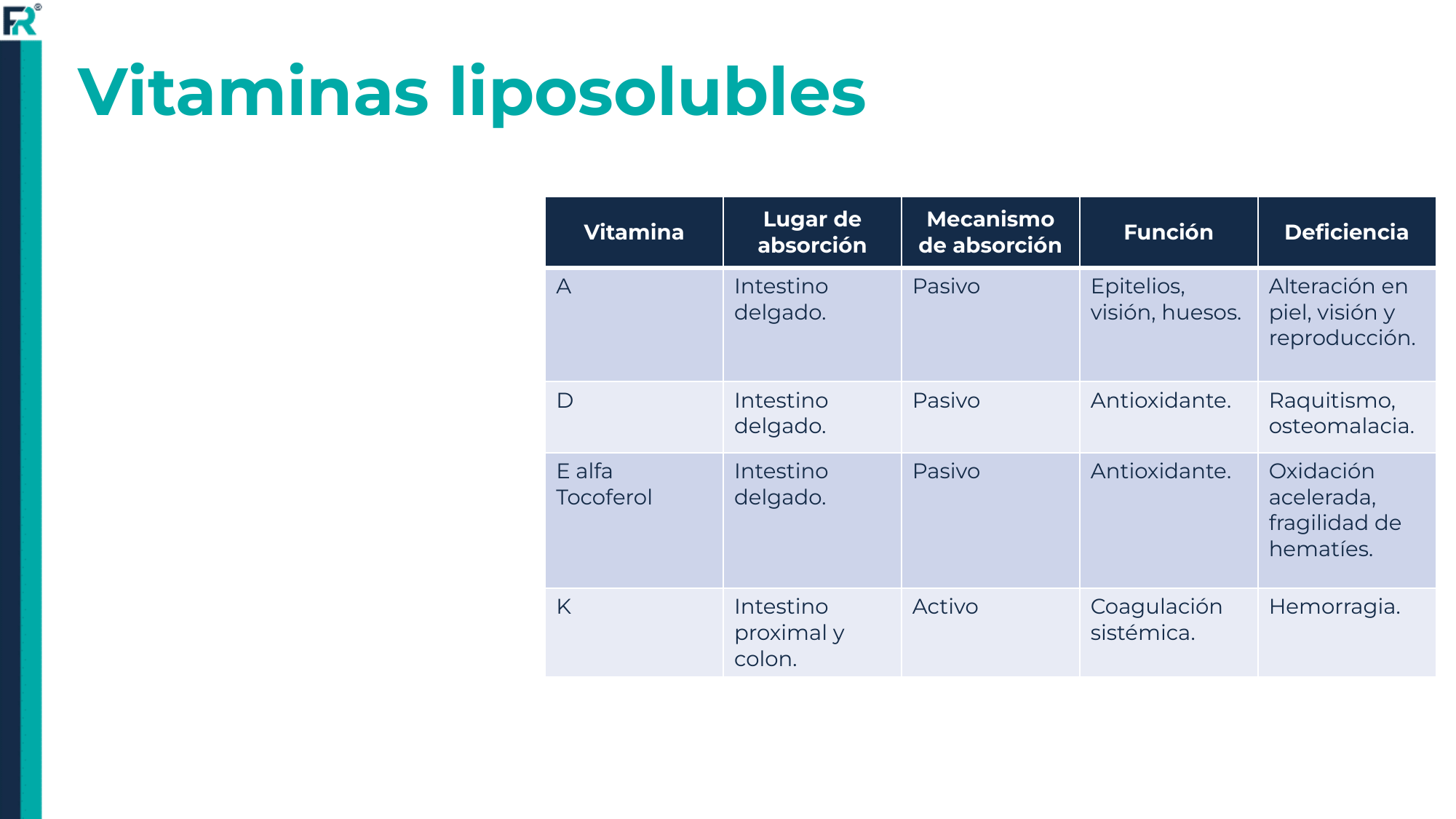

# Vitaminas liposolubles
| Vitamina | Lugar de absorción | Mecanismo de absorción | Función | Deficiencia |
| --- | --- | --- | --- | --- |
| A | Intestino delgado. | Pasivo | Epitelios, visión, huesos. | Alteración en piel, visión y reproducción. |
| D | Intestino delgado. | Pasivo | Antioxidante. | Raquitismo, osteomalacia. |
| E alfa Tocoferol | Intestino delgado. | Pasivo | Antioxidante. | Oxidación acelerada, fragilidad de hematíes. |
| K | Intestino proximal y colon. | Activo | Coagulación sistémica. | Hemorragia. |